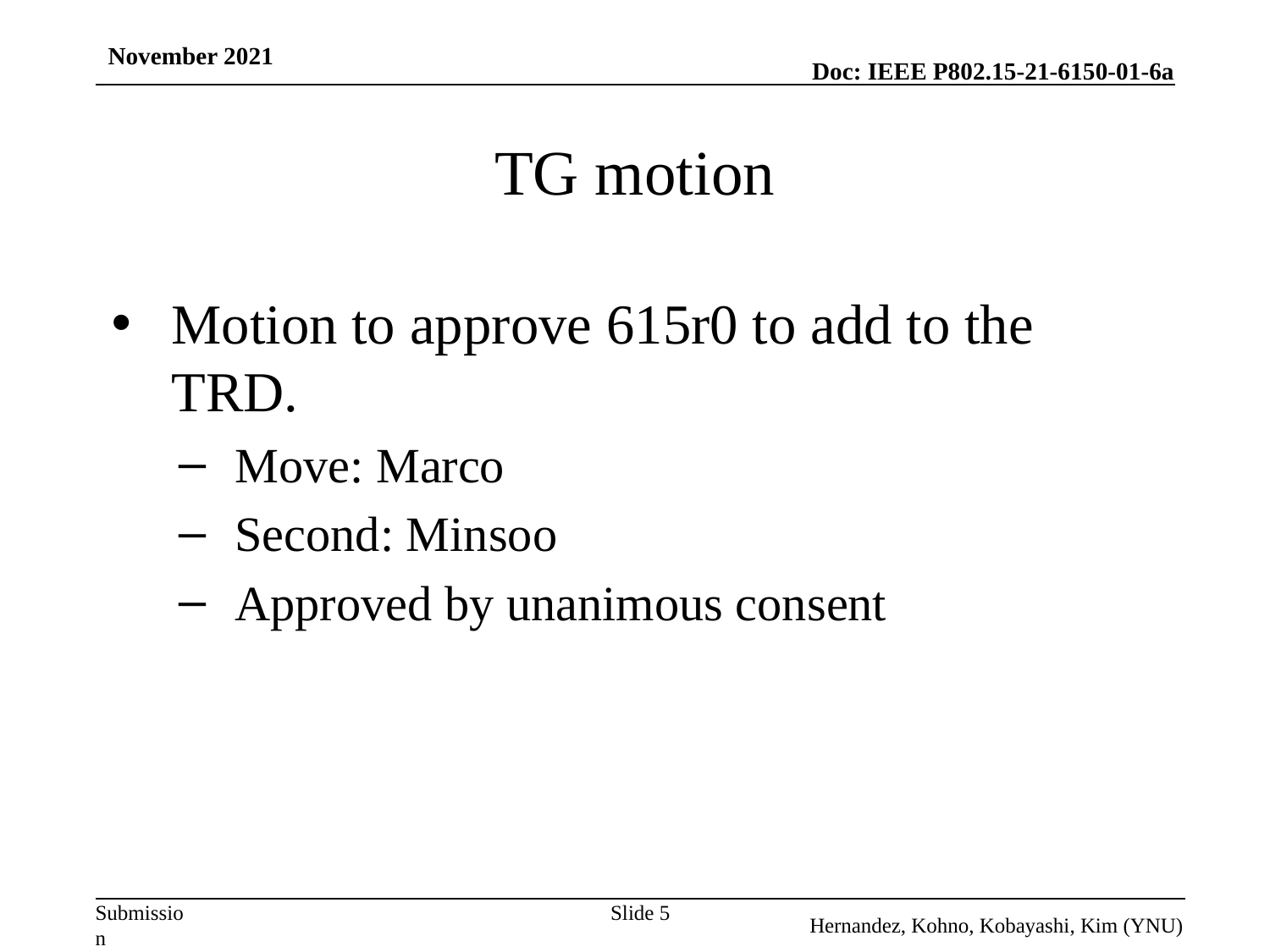

November 2021
# TG motion
Motion to approve 615r0 to add to the TRD.
Move: Marco
Second: Minsoo
Approved by unanimous consent

Slide 5
Hernandez, Kohno, Kobayashi, Kim (YNU)